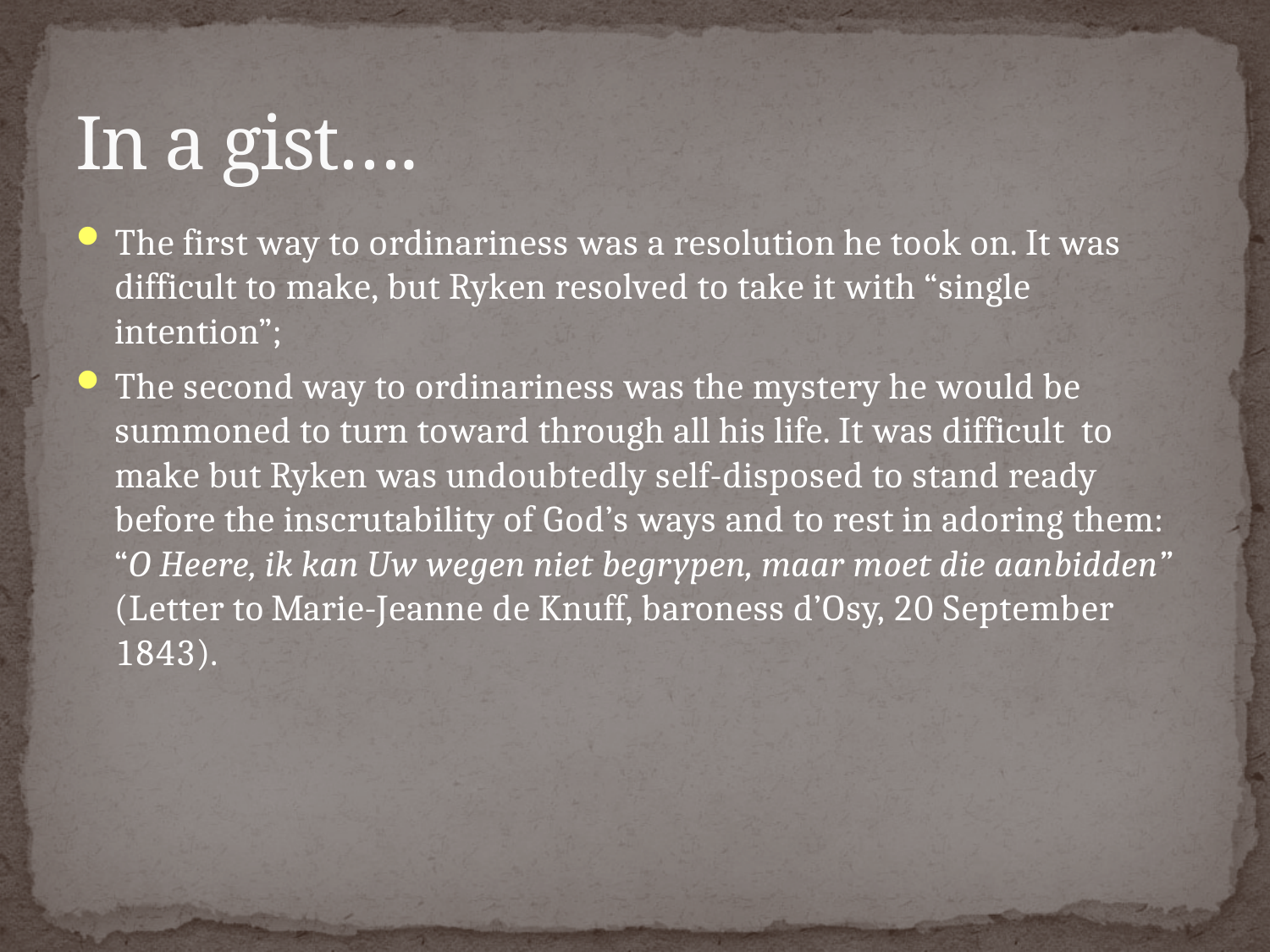

# In a gist….
The first way to ordinariness was a resolution he took on. It was difficult to make, but Ryken resolved to take it with “single intention”;
The second way to ordinariness was the mystery he would be summoned to turn toward through all his life. It was difficult  to make but Ryken was undoubtedly self-disposed to stand ready before the inscrutability of God’s ways and to rest in adoring them: “O Heere, ik kan Uw wegen niet begrypen, maar moet die aanbidden” (Letter to Marie-Jeanne de Knuff, baroness d’Osy, 20 September 1843).